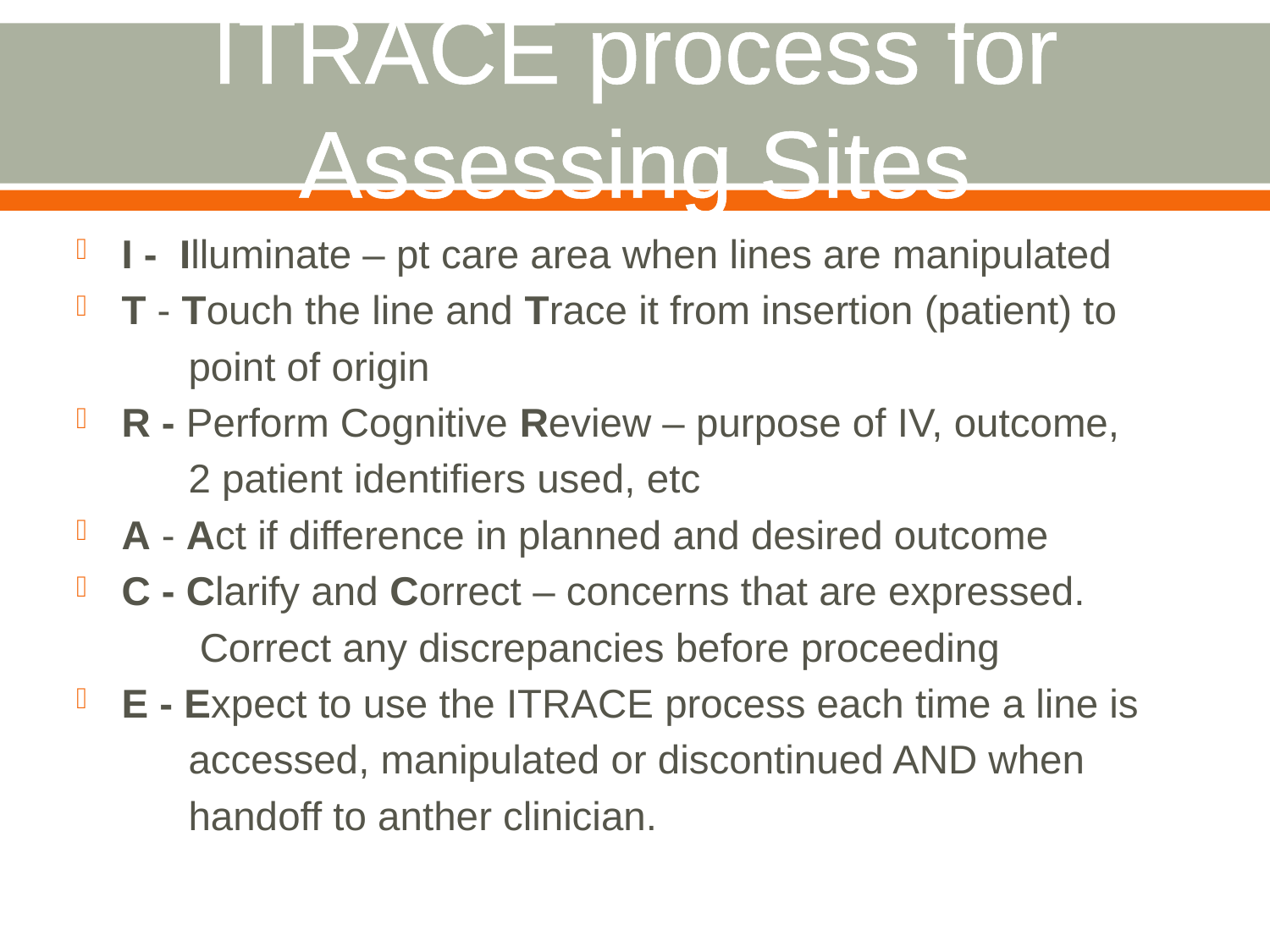

# ITRACE process for Assessing Sites
I -  Illuminate – pt care area when lines are manipulated
T - Touch the line and Trace it from insertion (patient) to
          point of origin
R - Perform Cognitive Review – purpose of IV, outcome,
          2 patient identifiers used, etc
A - Act if difference in planned and desired outcome
C - Clarify and Correct – concerns that are expressed.
           Correct any discrepancies before proceeding
E - Expect to use the ITRACE process each time a line is
          accessed, manipulated or discontinued AND when
          handoff to anther clinician.